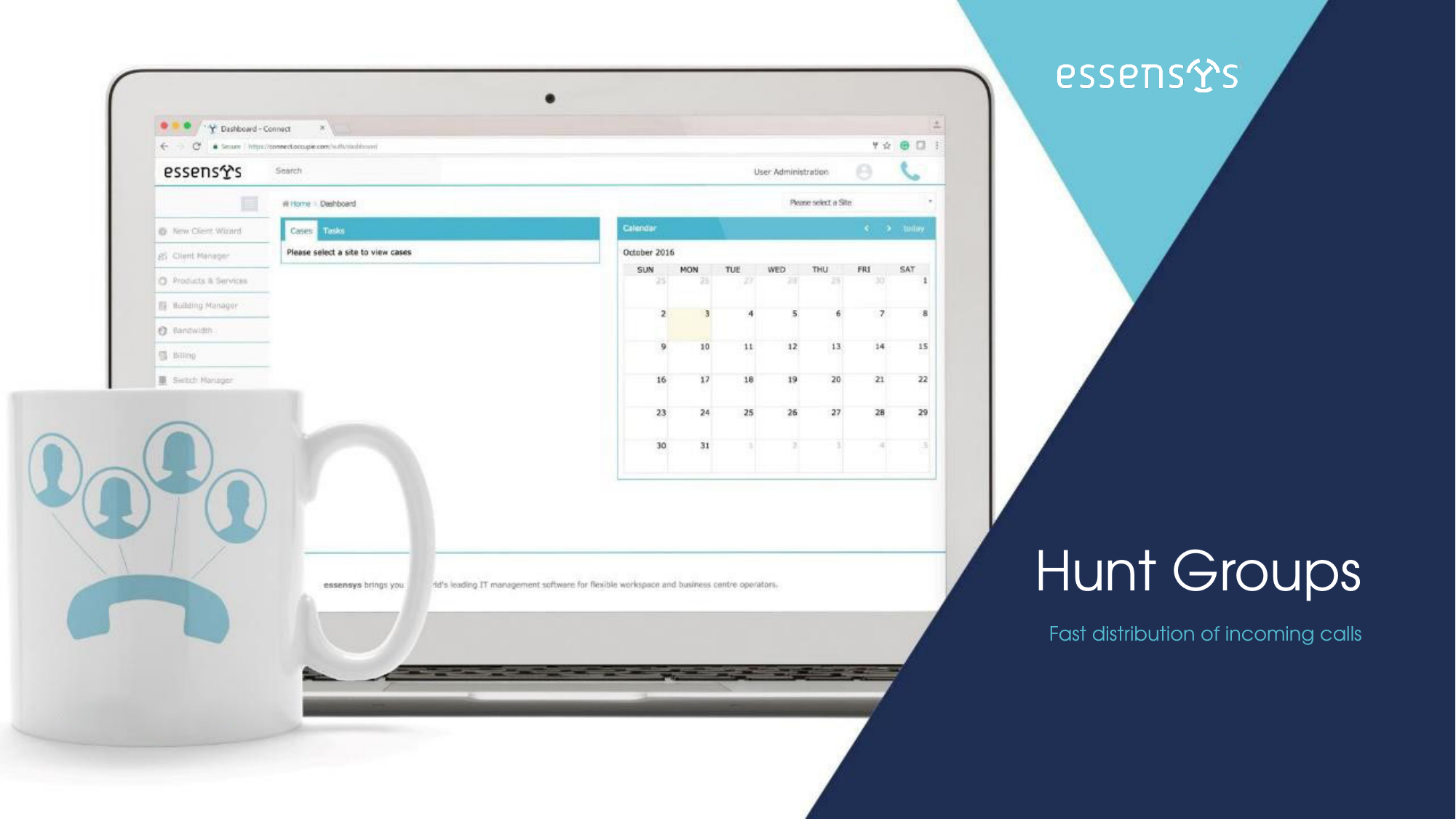

# Hunt Groups
Fast distribution of incoming calls